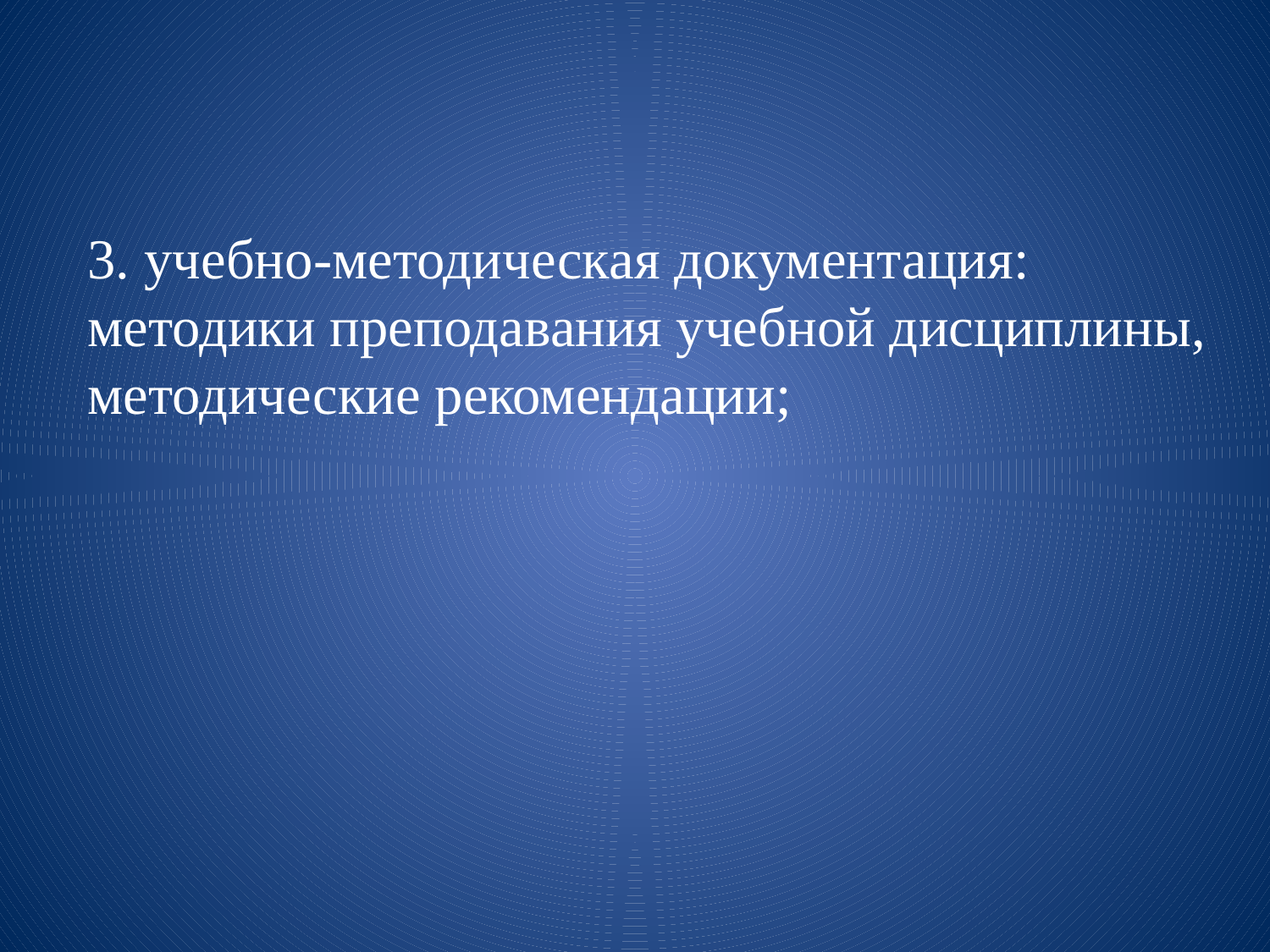

3. учебно-методическая документация: методики преподавания учебной дисциплины, методические рекомендации;